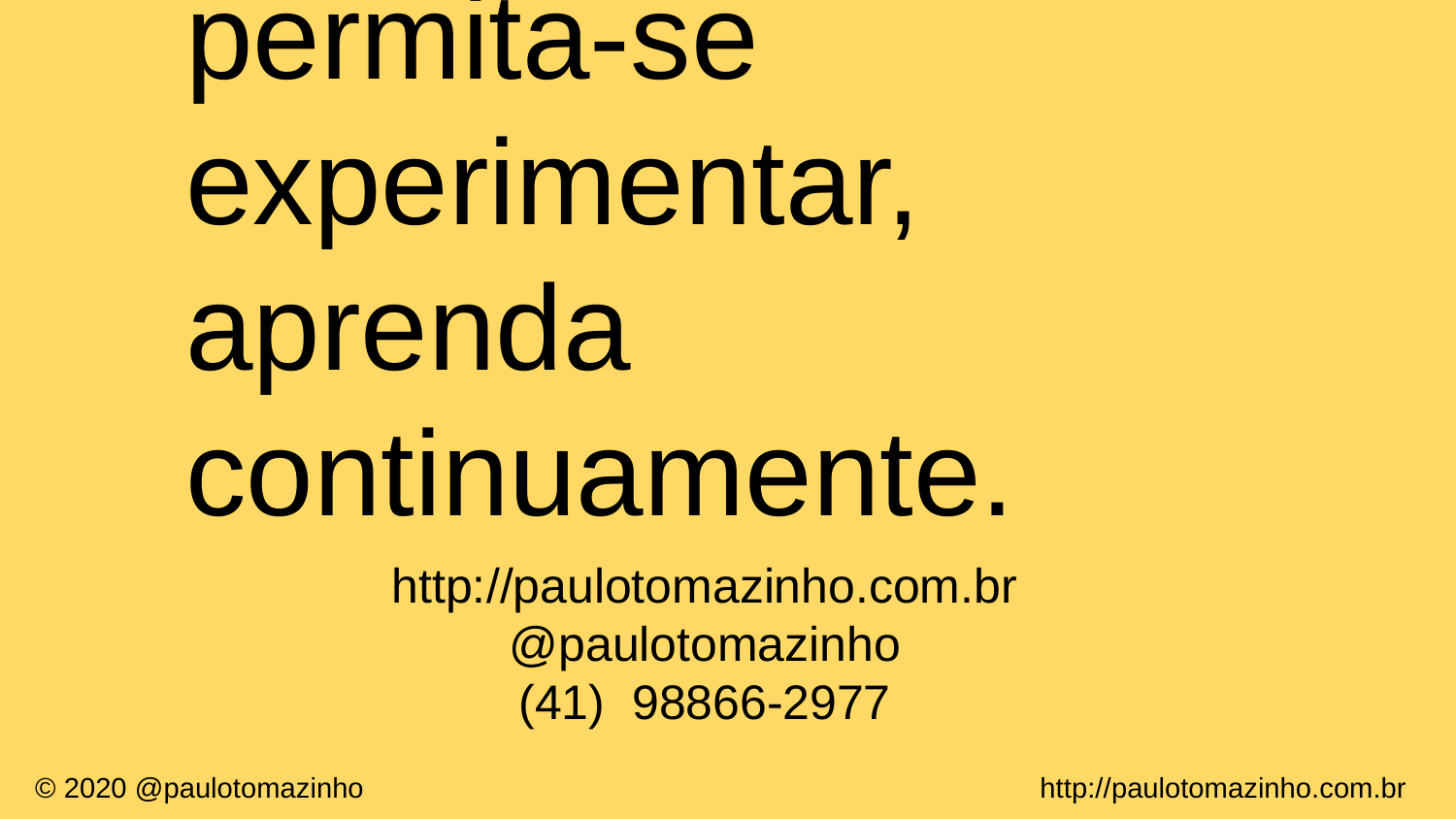

# Duvide sempre,
permita-se experimentar,
aprenda continuamente.
http://paulotomazinho.com.br
@paulotomazinho
(41)  98866-2977
http://paulotomazinho.com.br
©️ 2020 @paulotomazinho